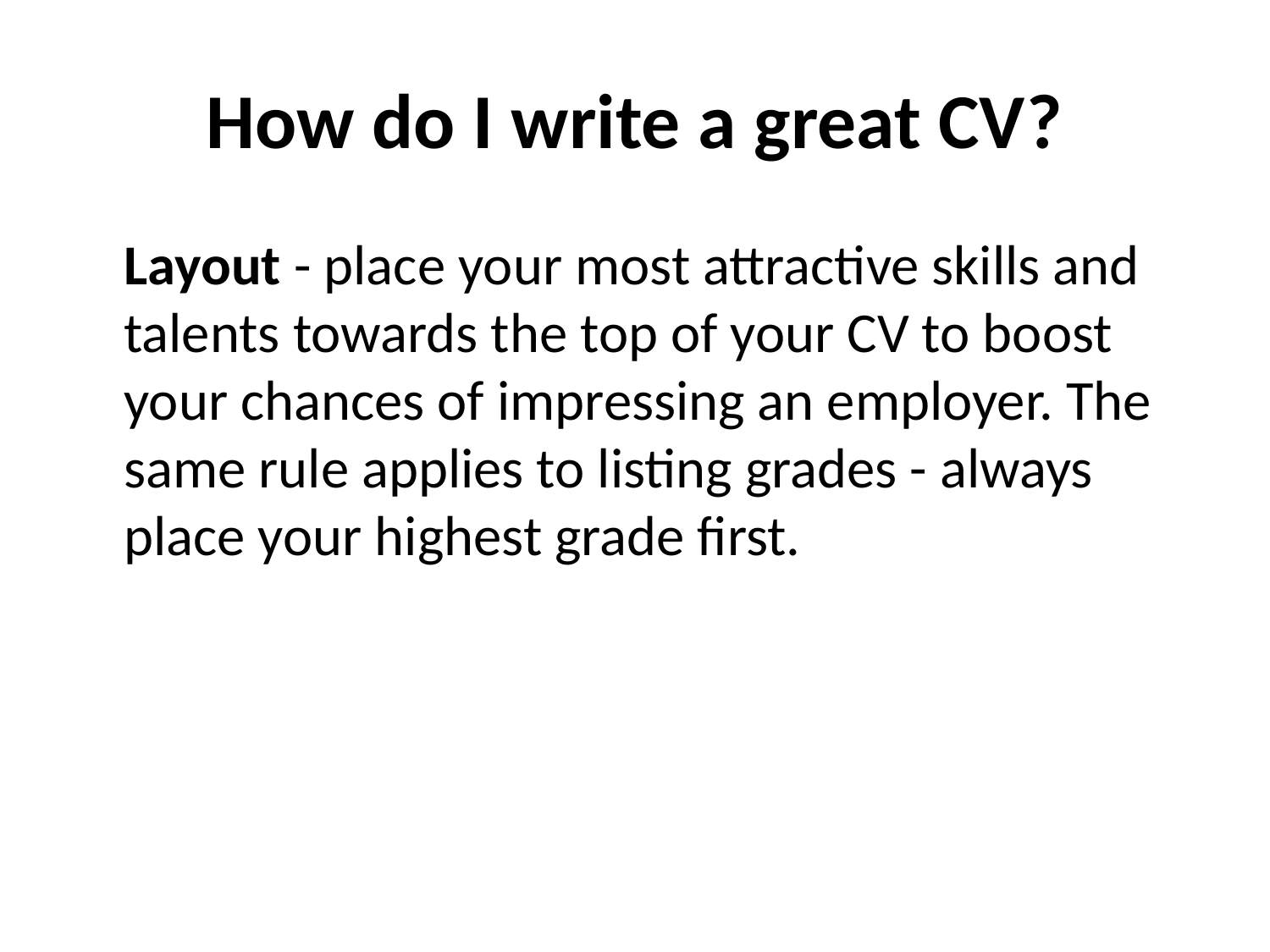

# How do I write a great CV?
	Layout - place your most attractive skills and talents towards the top of your CV to boost your chances of impressing an employer. The same rule applies to listing grades - always place your highest grade first.